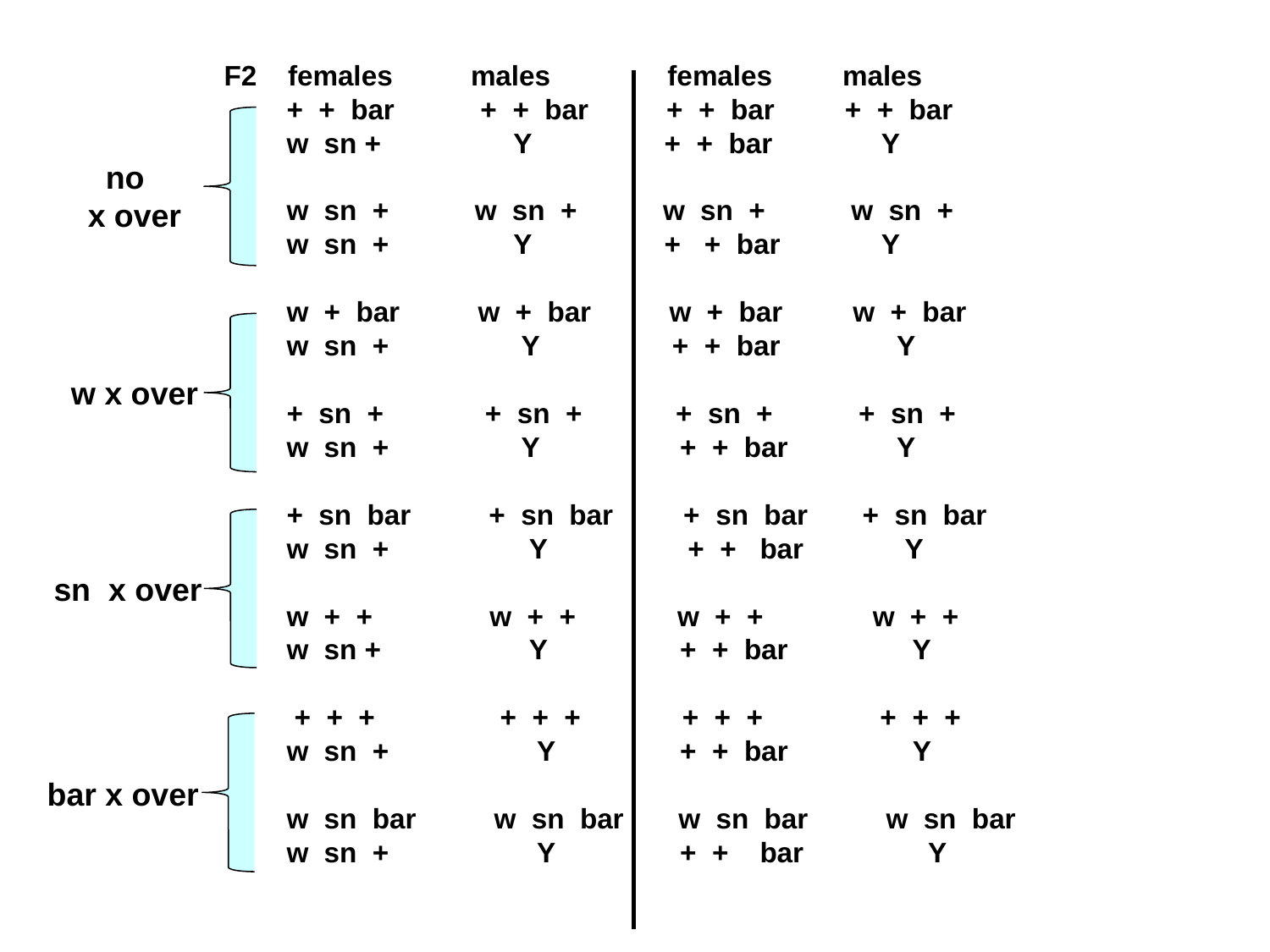

F2    females          males               females         males
        +  +  bar           +  +  bar          +  +  bar         +  +  bar
        w  sn +                 Y                 +  +  bar              Y

        w  sn  +           w  sn  +           w  sn  +           w  sn  +
        w  sn  +                Y                 +   +  bar             Y

        w  +  bar          w  +  bar          w  +  bar         w  +  bar
        w  sn  +                 Y                 +  +  bar               Y

        +  sn  +             +  sn  +            +  sn  +           +  sn  +
        w  sn  +                 Y                  +  +  bar              Y

        +  sn  bar          +  sn  bar         +  sn  bar       +  sn  bar
        w  sn  +                  Y                  +  +   bar             Y

        w  +  +               w  +  +             w  +  +              w  +  +
        w  sn +                   Y                 +  +  bar                Y

         +  +  +                +  +  +             +  +  +               +  +  +
        w  sn  +                   Y                +  +  bar                Y

        w  sn  bar          w  sn  bar       w  sn  bar          w  sn  bar
        w  sn  +                   Y                +  +    bar                Y

  no
x over

w x over

sn  x over

bar x over